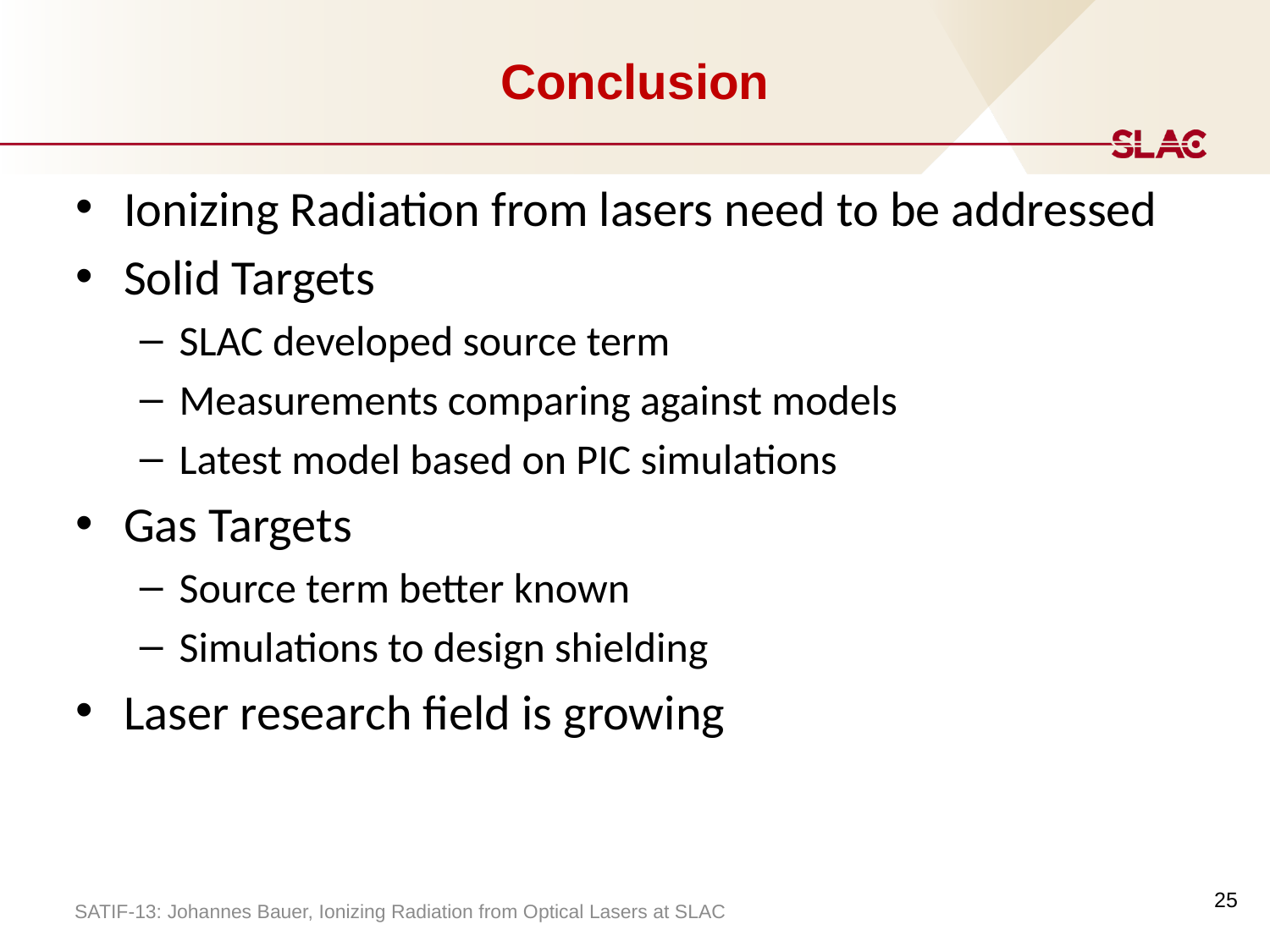

Conclusion
Ionizing Radiation from lasers need to be addressed
Solid Targets
SLAC developed source term
Measurements comparing against models
Latest model based on PIC simulations
Gas Targets
Source term better known
Simulations to design shielding
Laser research field is growing
25
SATIF-13: Johannes Bauer, Ionizing Radiation from Optical Lasers at SLAC